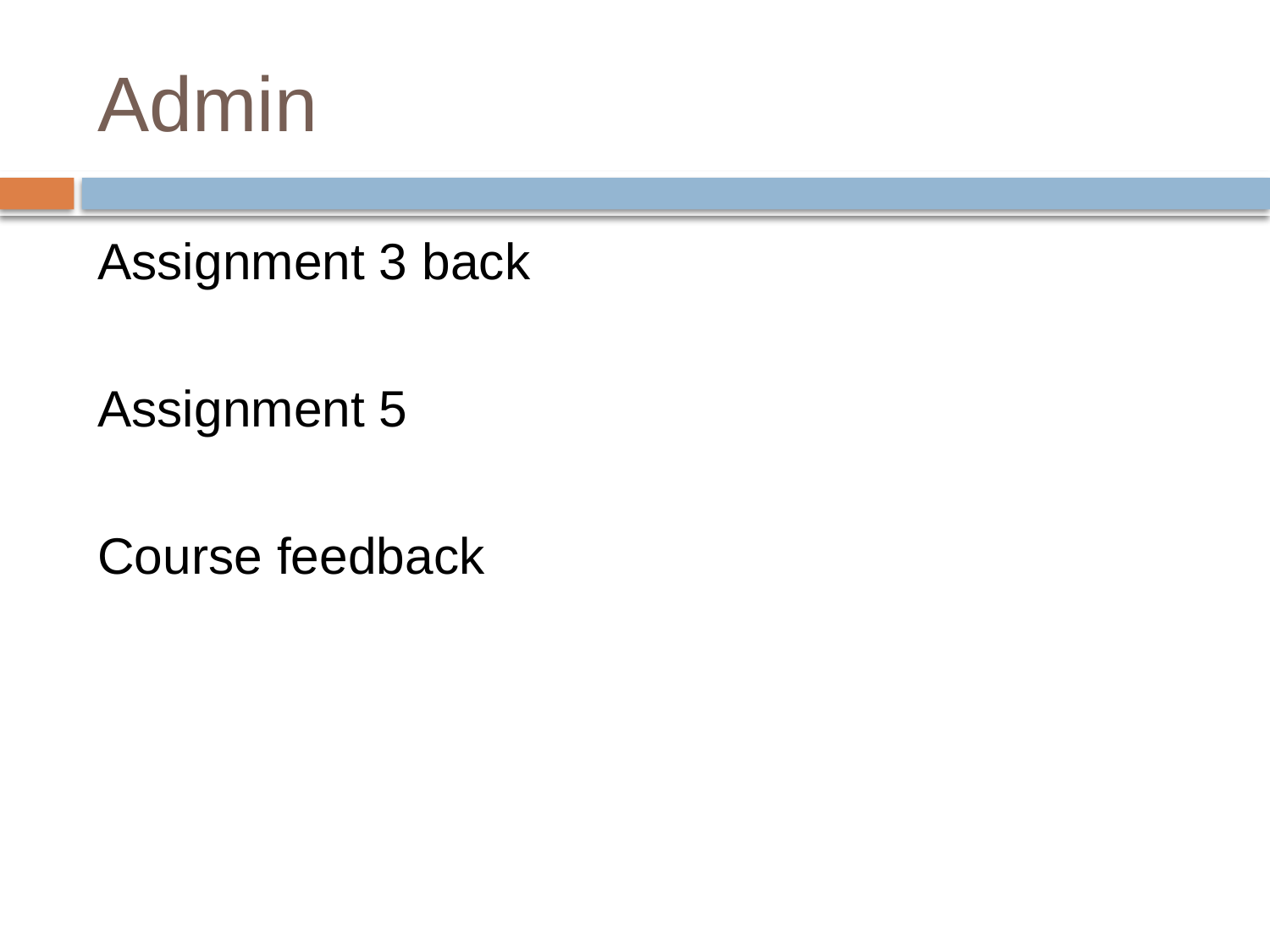

# Admin
Assignment 3 back

Assignment 5

Course feedback